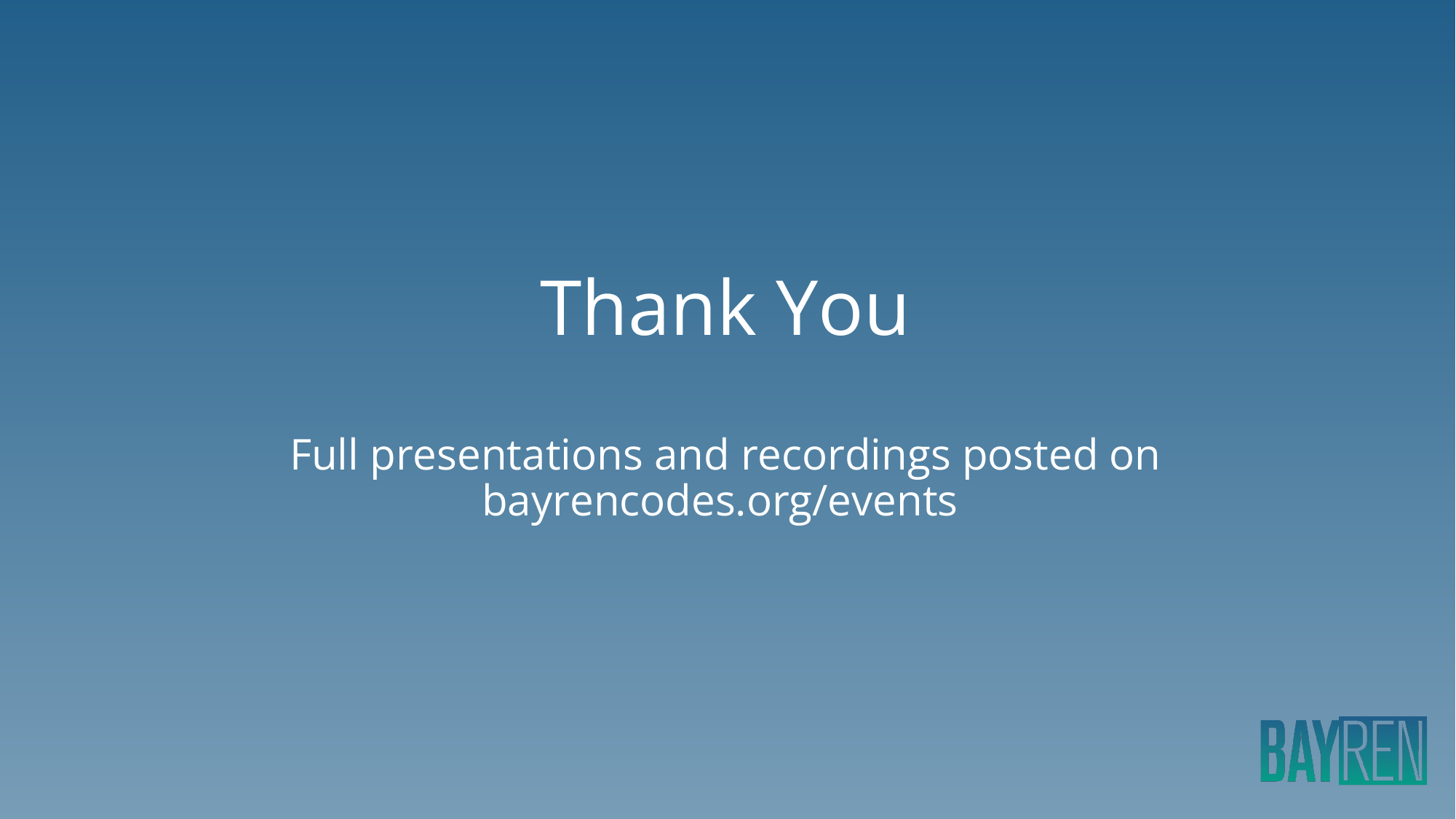

# Thank You Full presentations and recordings posted on bayrencodes.org/events